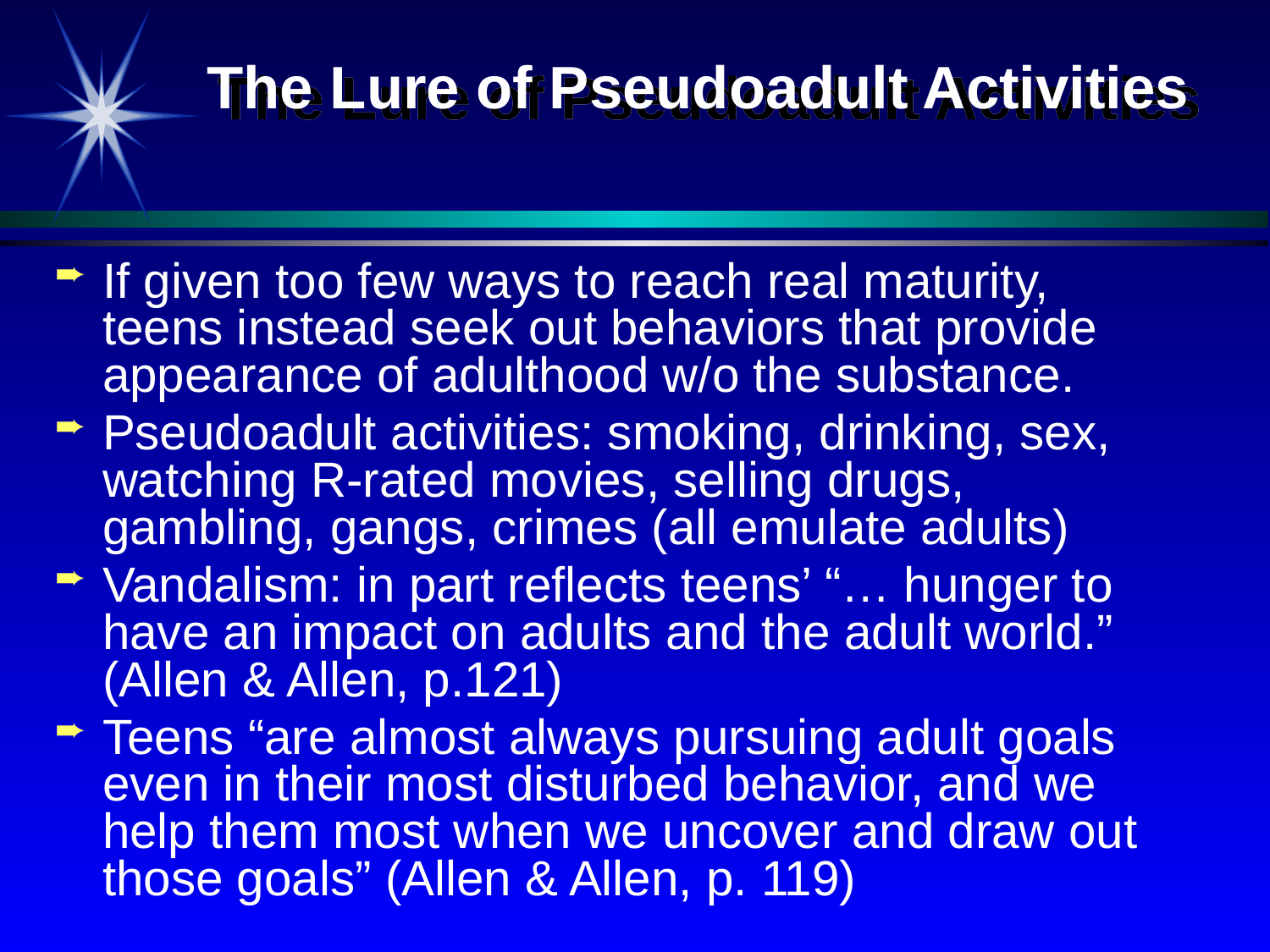

# The Lure of Pseudoadult Activities
If given too few ways to reach real maturity, teens instead seek out behaviors that provide  appearance of adulthood w/o the substance.
Pseudoadult activities: smoking, drinking, sex, watching R-rated movies, selling drugs, gambling, gangs, crimes (all emulate adults)
Vandalism: in part reflects teens’ “… hunger to have an impact on adults and the adult world.” (Allen & Allen, p.121)
Teens “are almost always pursuing adult goals even in their most disturbed behavior, and we help them most when we uncover and draw out those goals” (Allen & Allen, p. 119)